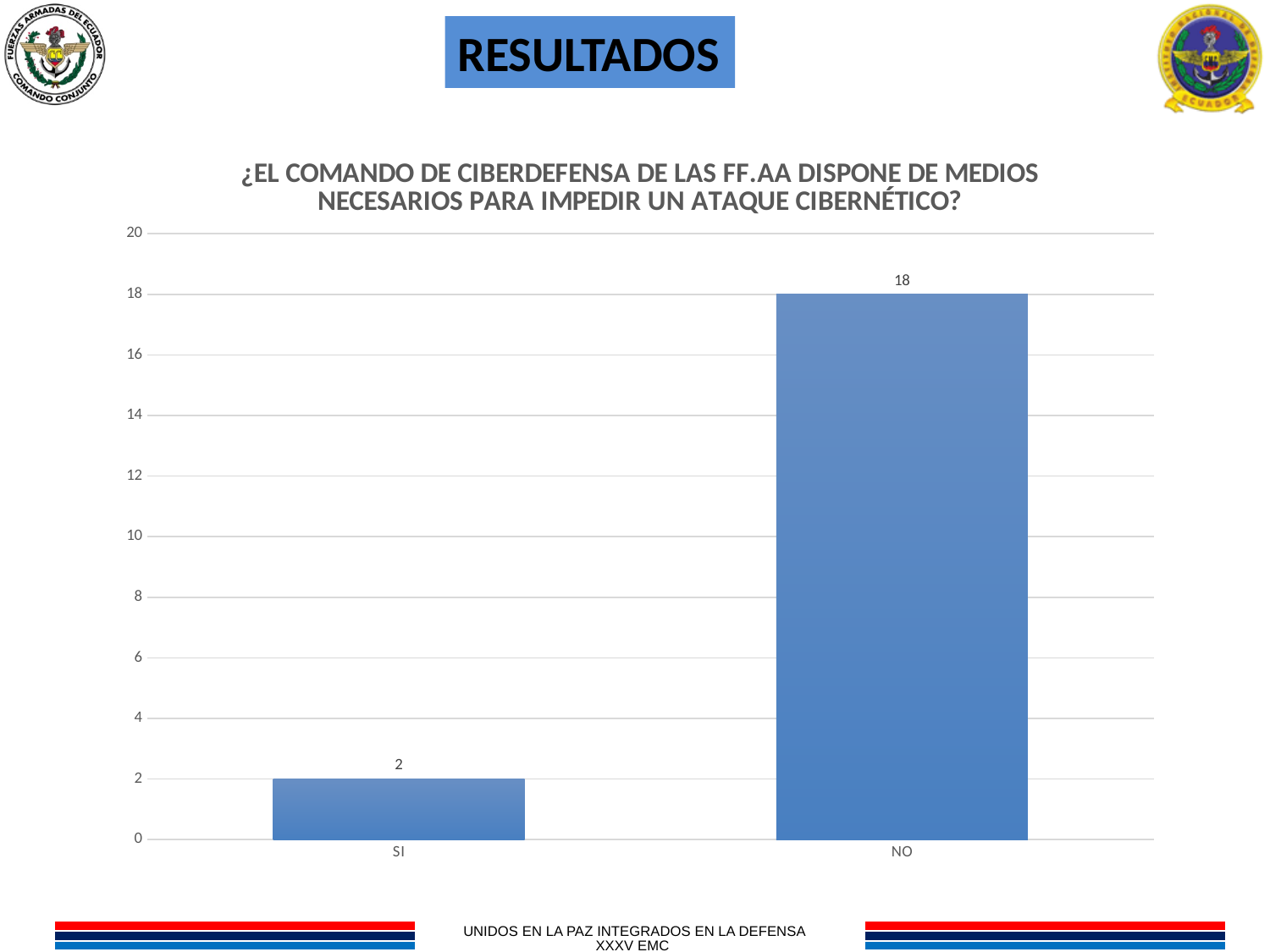

RESULTADOS

### Chart: ¿EL COMANDO DE CIBERDEFENSA DE LAS FF.AA DISPONE DE MEDIOS NECESARIOS PARA IMPEDIR UN ATAQUE CIBERNÉTICO?

| Category | Valor |
|---|---|
| SI | 2.0 |
| NO | 18.0 |